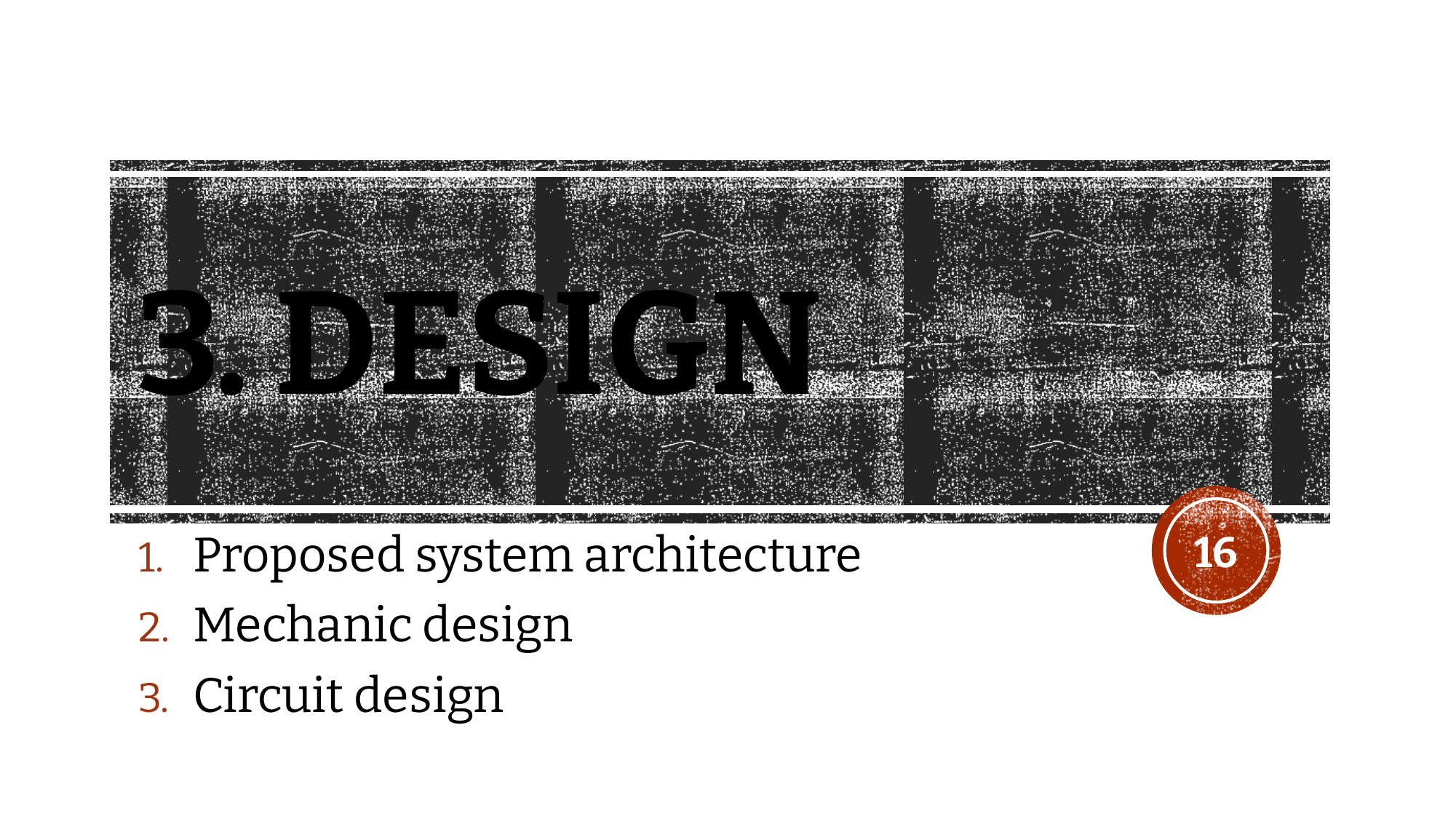

# 3. design
16
Proposed system architecture
Mechanic design
Circuit design